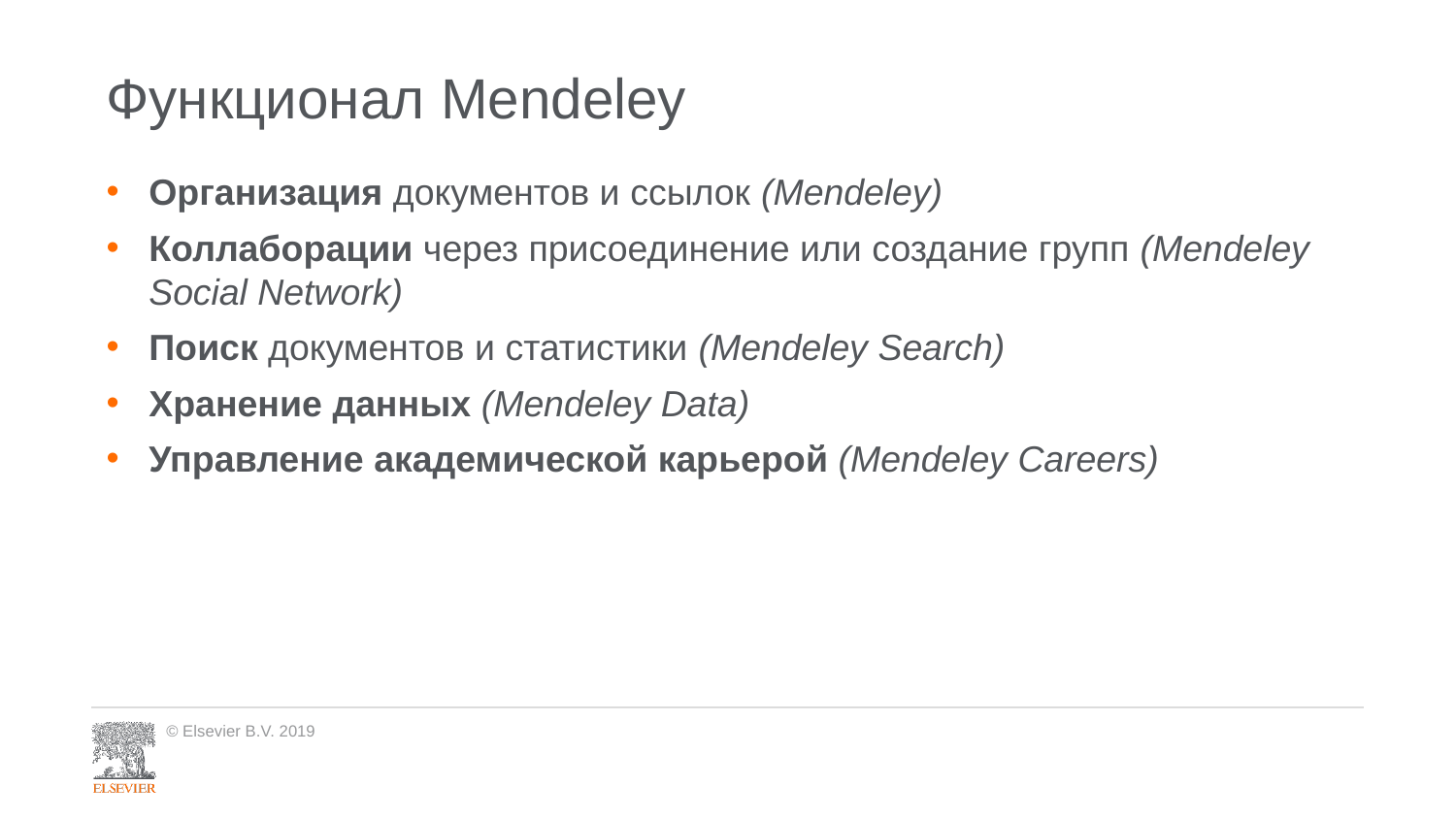

# Функционал Mendeley
Организация документов и ссылок (Mendeley)
Коллаборации через присоединение или создание групп (Mendeley Social Network)
Поиск документов и статистики (Mendeley Search)
Хранение данных (Mendeley Data)
Управление академической карьерой (Mendeley Careers)
© Elsevier B.V. 2019